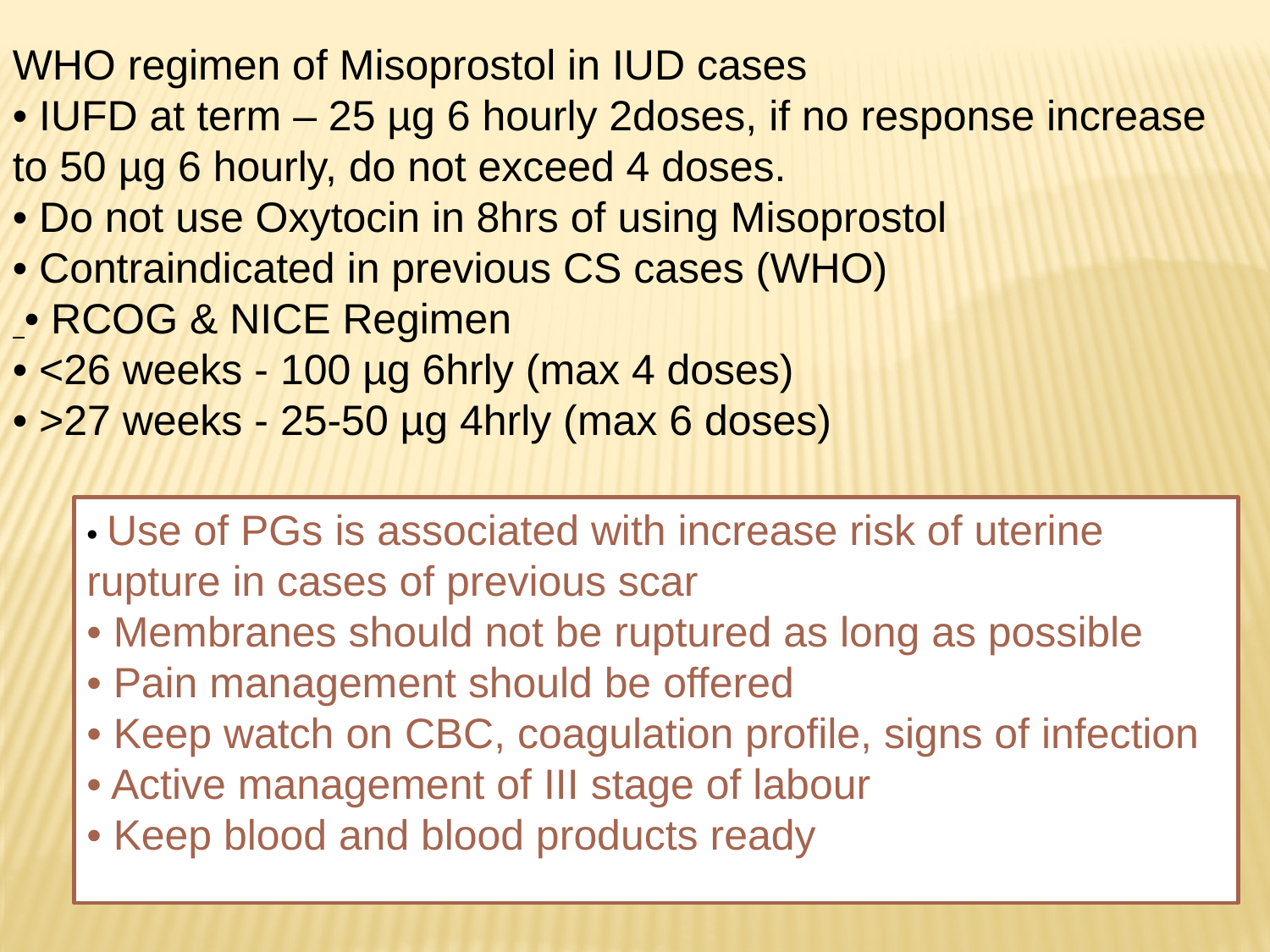

WHO regimen of Misoprostol in IUD cases
• IUFD at term – 25 µg 6 hourly 2doses, if no response increase to 50 µg 6 hourly, do not exceed 4 doses.
• Do not use Oxytocin in 8hrs of using Misoprostol
• Contraindicated in previous CS cases (WHO)
 • RCOG & NICE Regimen
• <26 weeks - 100 µg 6hrly (max 4 doses)
• >27 weeks - 25-50 µg 4hrly (max 6 doses)
• Use of PGs is associated with increase risk of uterine rupture in cases of previous scar
• Membranes should not be ruptured as long as possible
• Pain management should be offered
• Keep watch on CBC, coagulation profile, signs of infection • Active management of III stage of labour
• Keep blood and blood products ready